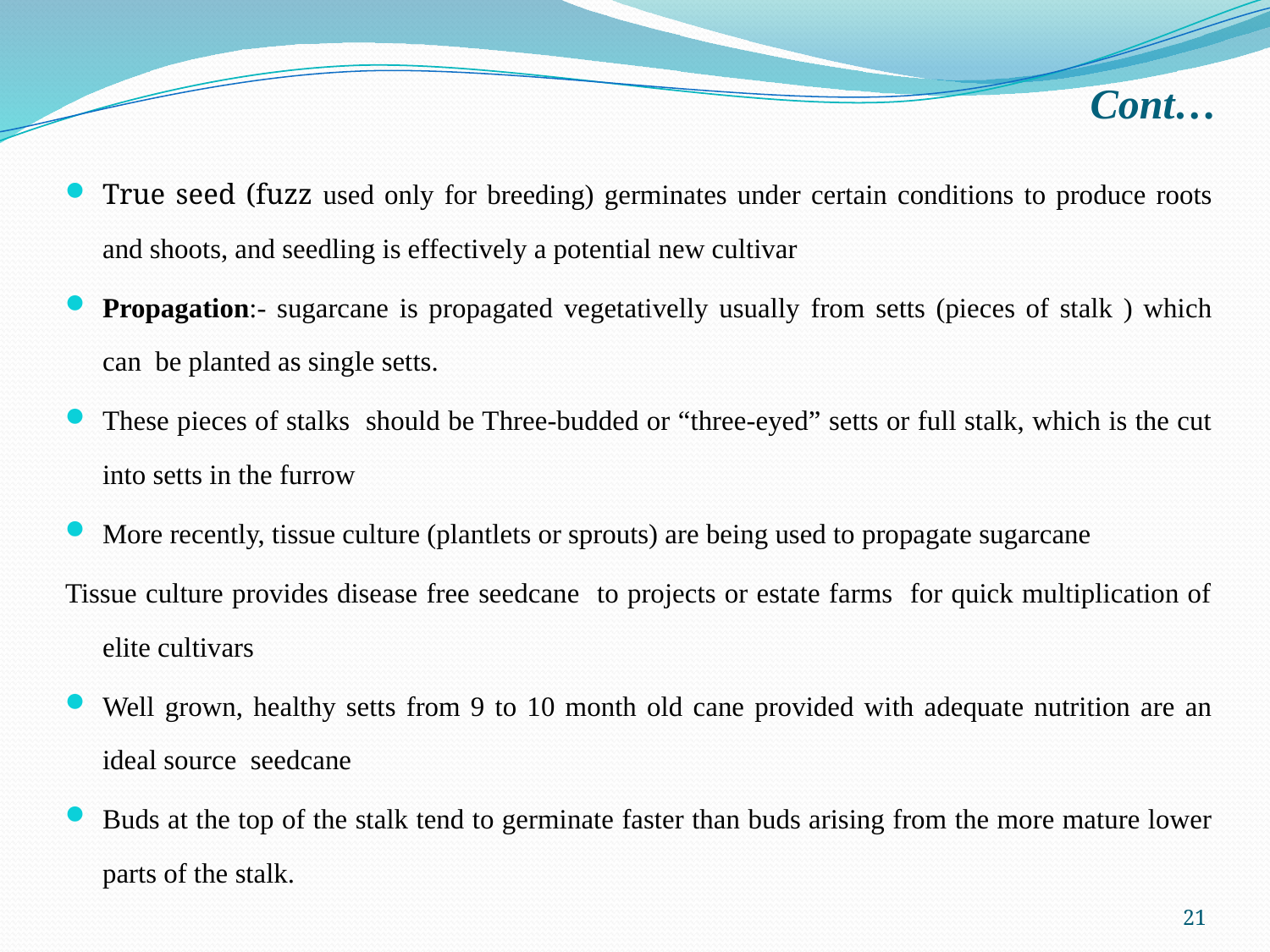

# Cont…
True seed (fuzz used only for breeding) germinates under certain conditions to produce roots and shoots, and seedling is effectively a potential new cultivar
Propagation:- sugarcane is propagated vegetativelly usually from setts (pieces of stalk ) which can  be planted as single setts.
These pieces of stalks  should be Three-budded or “three-eyed” setts or full stalk, which is the cut into setts in the furrow
More recently, tissue culture (plantlets or sprouts) are being used to propagate sugarcane
Tissue culture provides disease free seedcane  to projects or estate farms  for quick multiplication of elite cultivars
Well grown, healthy setts from 9 to 10 month old cane provided with adequate nutrition are an ideal source  seedcane
Buds at the top of the stalk tend to germinate faster than buds arising from the more mature lower parts of the stalk.

21